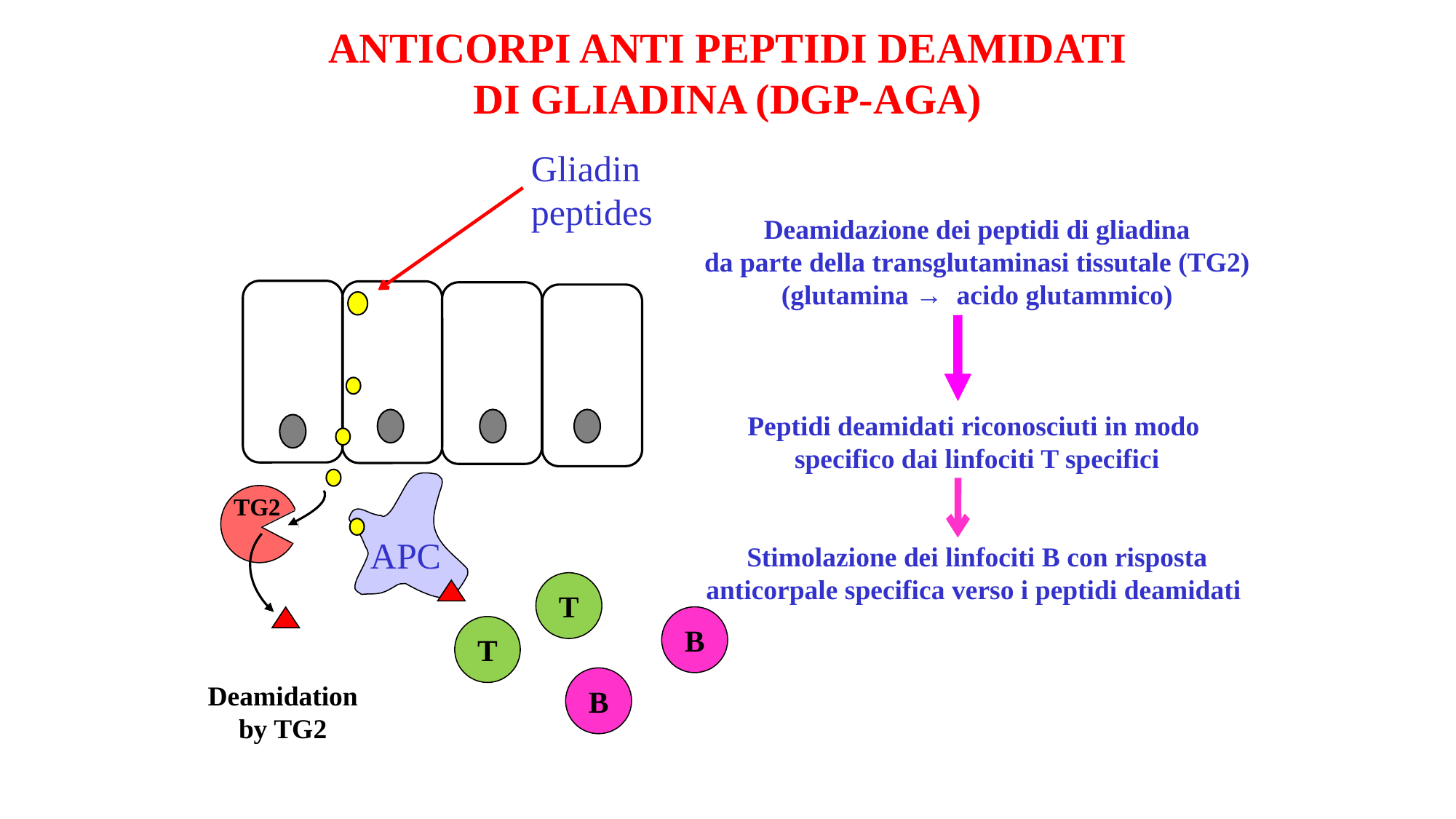

ANTICORPI ANTI PEPTIDI DEAMIDATI DI GLIADINA (DGP-AGA)

Deamidazione dei peptidi di gliadina
da parte della transglutaminasi tissutale (TG2)
(glutamina →  acido glutammico)

Peptidi deamidati riconosciuti in modo  specifico dai linfociti T specifici

Stimolazione dei linfociti B con risposta anticorpale specifica verso i peptidi deamidati

Gliadin
peptides

TG2

Deamidation by TG2

APC
T

B
T
B